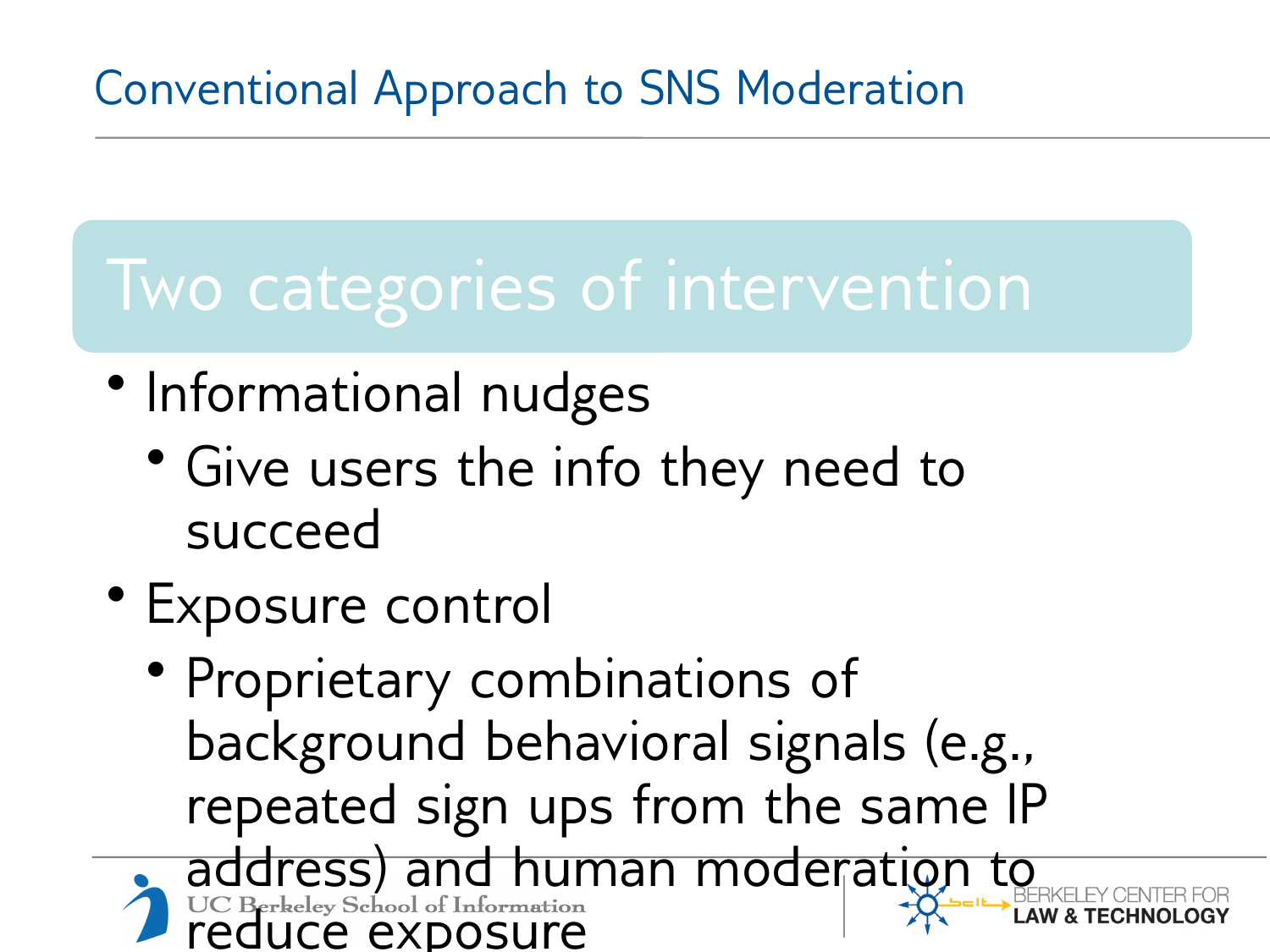

# Conventional Approach to SNS Moderation
Two categories of intervention
Informational nudges
Give users the info they need to succeed
Exposure control
Proprietary combinations of background behavioral signals (e.g., repeated sign ups from the same IP address) and human moderation to reduce exposure